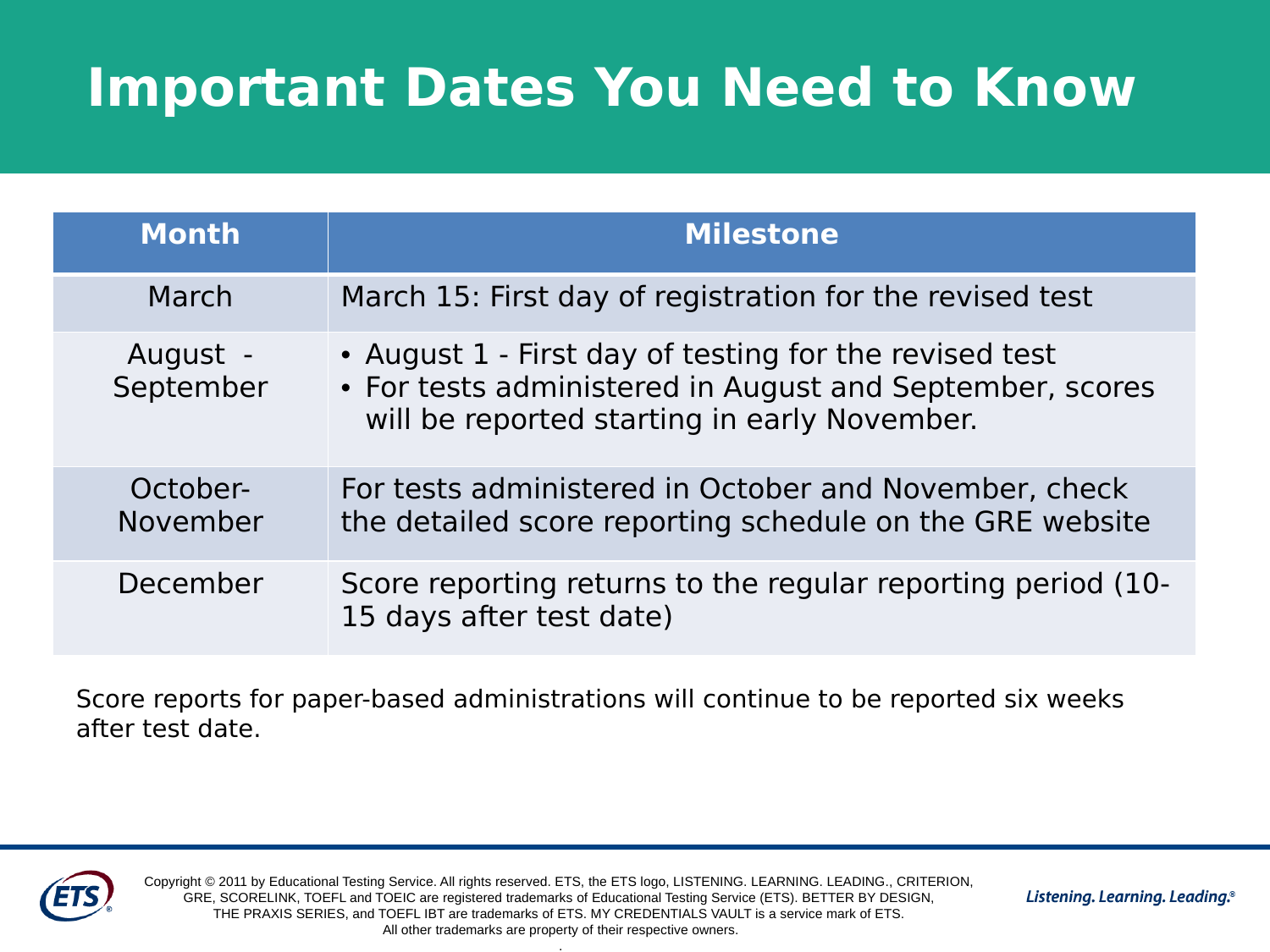

# Important Dates You Need to Know
| Month | Milestone |
| --- | --- |
| March | March 15: First day of registration for the revised test |
| August - September | August 1 - First day of testing for the revised test For tests administered in August and September, scores will be reported starting in early November. |
| October-November | For tests administered in October and November, check the detailed score reporting schedule on the GRE website |
| December | Score reporting returns to the regular reporting period (10-15 days after test date) |
Score reports for paper-based administrations will continue to be reported six weeks after test date.